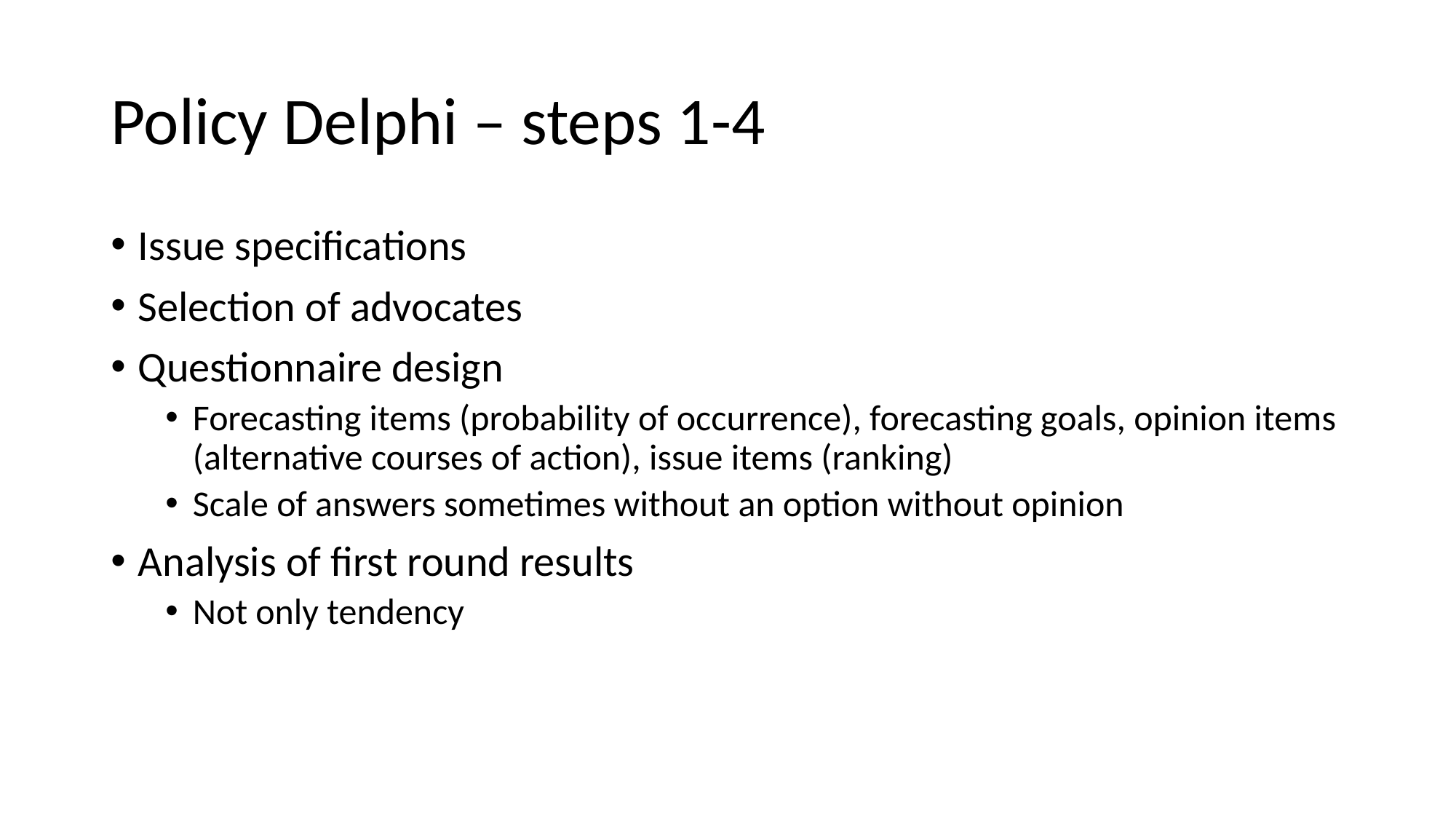

# Policy Delphi – steps 1-4
Issue specifications
Selection of advocates
Questionnaire design
Forecasting items (probability of occurrence), forecasting goals, opinion items (alternative courses of action), issue items (ranking)
Scale of answers sometimes without an option without opinion
Analysis of first round results
Not only tendency